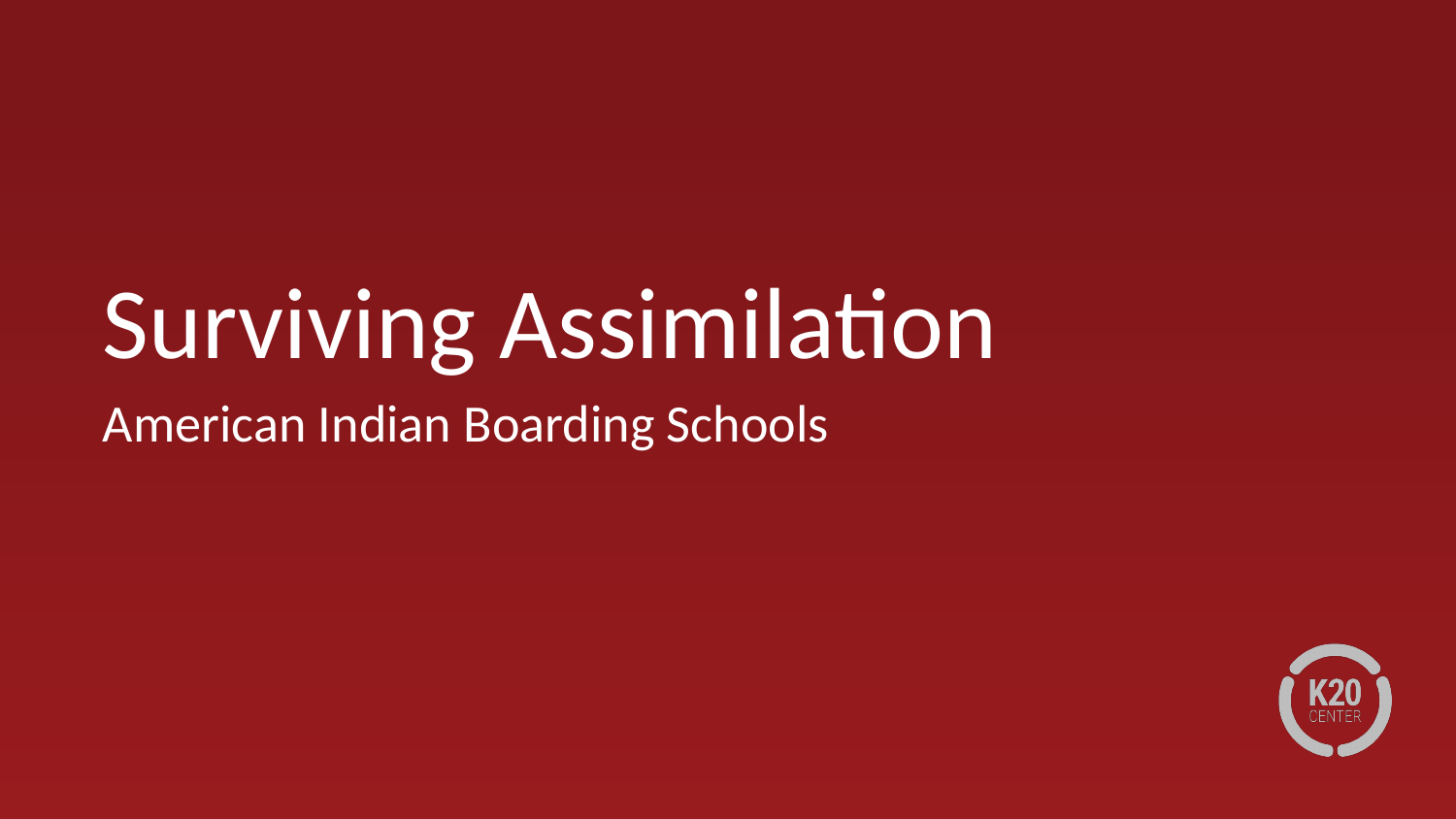

# Surviving Assimilation
American Indian Boarding Schools